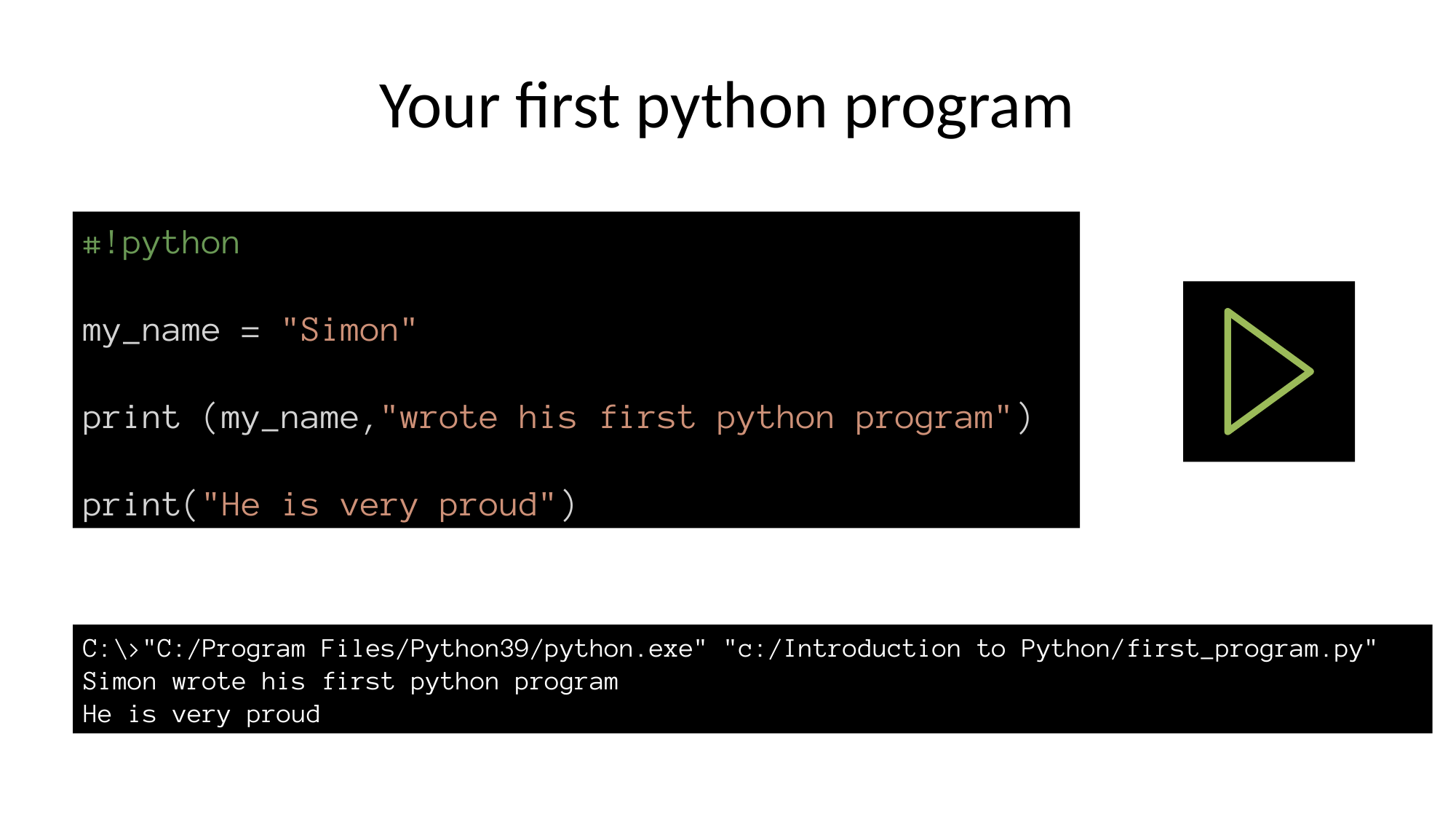

# Your first python program
#!python
my_name = "Simon"
print (my_name,"wrote his first python program")
print("He is very proud")

C:\>"C:/Program Files/Python39/python.exe" "c:/Introduction to Python/first_program.py"
Simon wrote his first python program
He is very proud